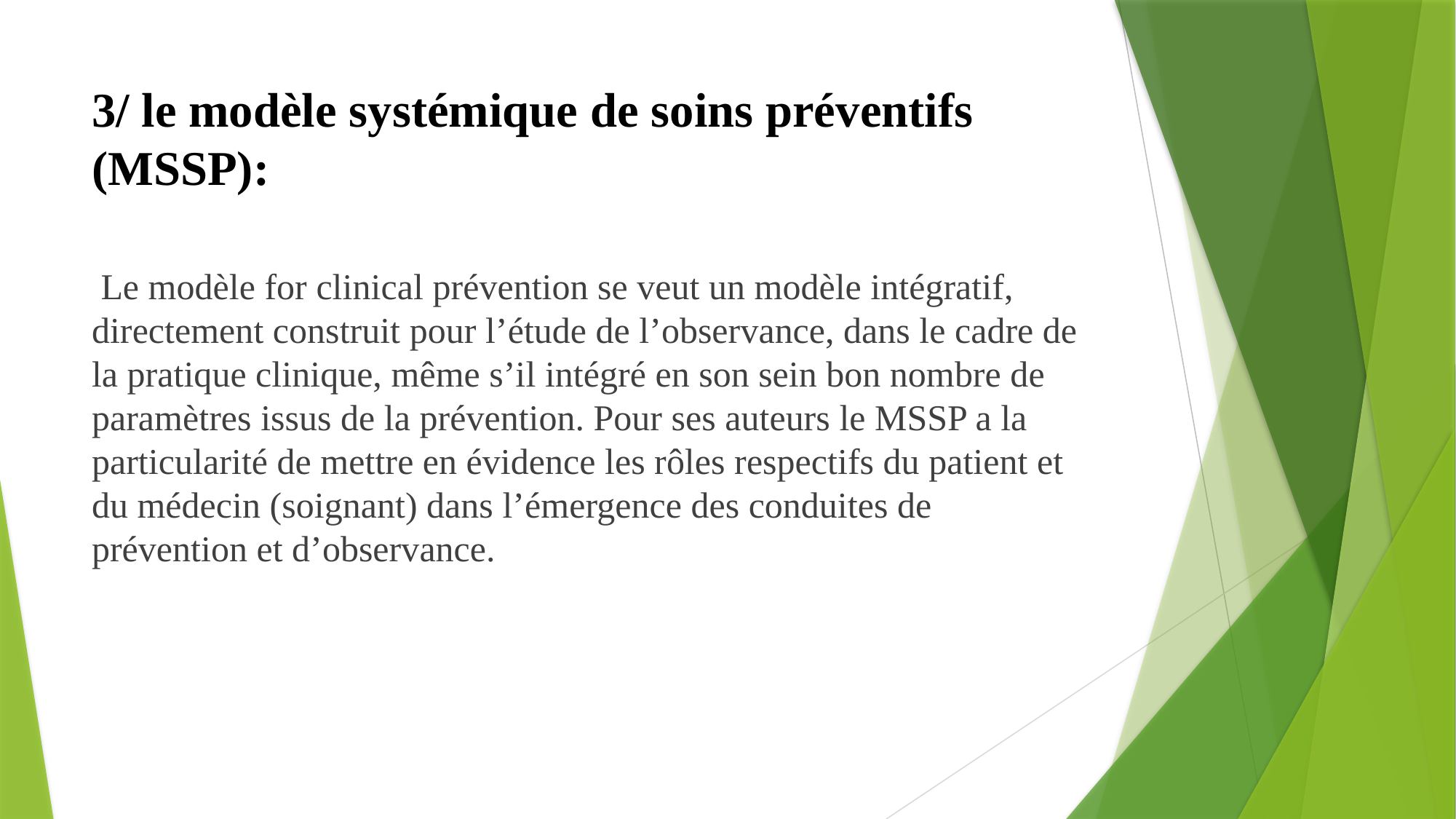

# 3/ le modèle systémique de soins préventifs (MSSP):
 Le modèle for clinical prévention se veut un modèle intégratif, directement construit pour l’étude de l’observance, dans le cadre de la pratique clinique, même s’il intégré en son sein bon nombre de paramètres issus de la prévention. Pour ses auteurs le MSSP a la particularité de mettre en évidence les rôles respectifs du patient et du médecin (soignant) dans l’émergence des conduites de prévention et d’observance.